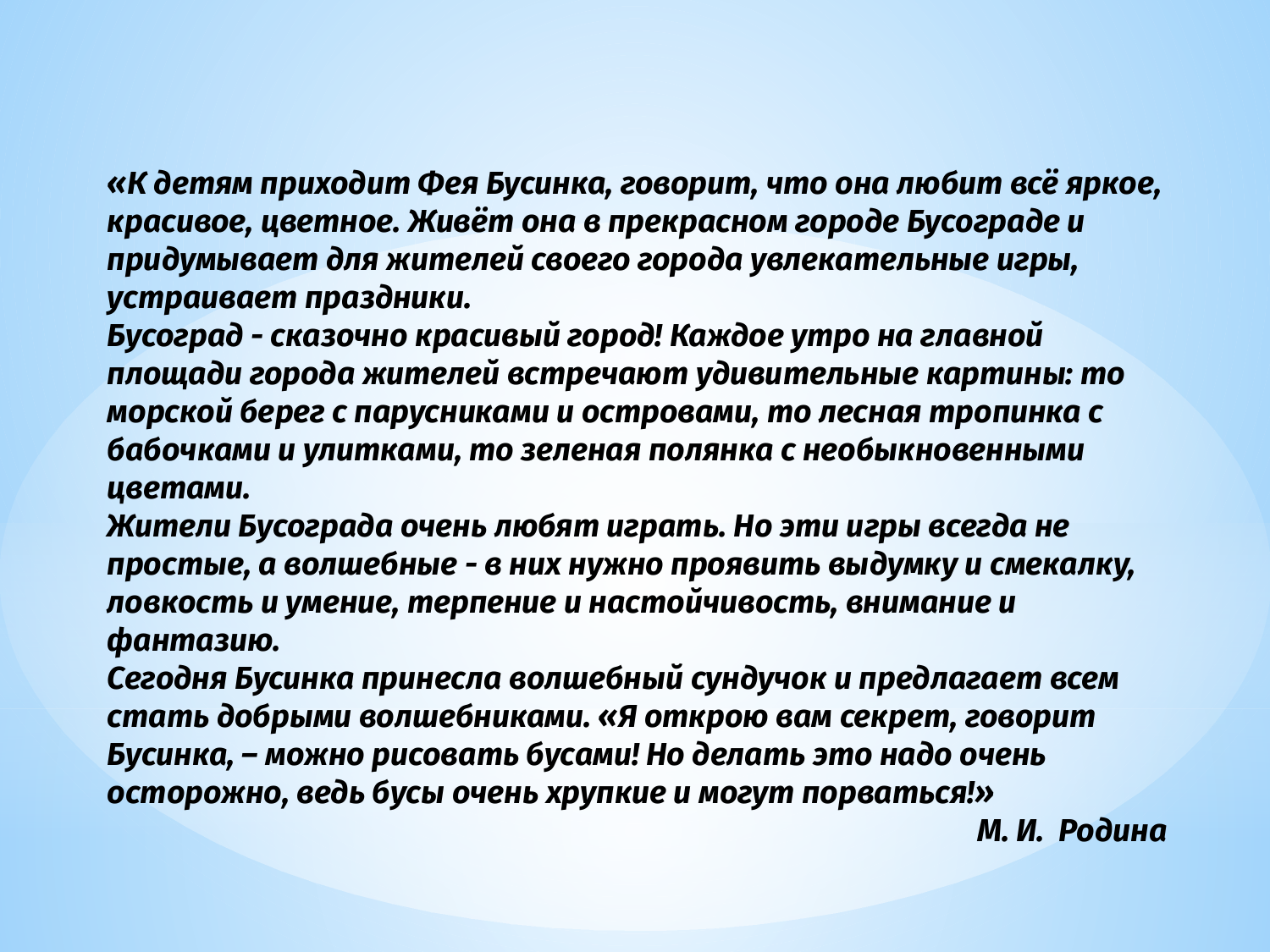

«К детям приходит Фея Бусинка, говорит, что она любит всё яркое, красивое, цветное. Живёт она в прекрасном городе Бусограде и придумывает для жителей своего города увлекательные игры, устраивает праздники.
Бусоград - сказочно красивый город! Каждое утро на главной площади города жителей встречают удивительные картины: то морской берег с парусниками и островами, то лесная тропинка с бабочками и улитками, то зеленая полянка с необыкновенными цветами.
Жители Бусограда очень любят играть. Но эти игры всегда не простые, а волшебные - в них нужно проявить выдумку и смекалку, ловкость и умение, терпение и настойчивость, внимание и фантазию.
Сегодня Бусинка принесла волшебный сундучок и предлагает всем стать добрыми волшебниками. «Я открою вам секрет, говорит Бусинка, – можно рисовать бусами! Но делать это надо очень осторожно, ведь бусы очень хрупкие и могут порваться!»
М. И.  Родина